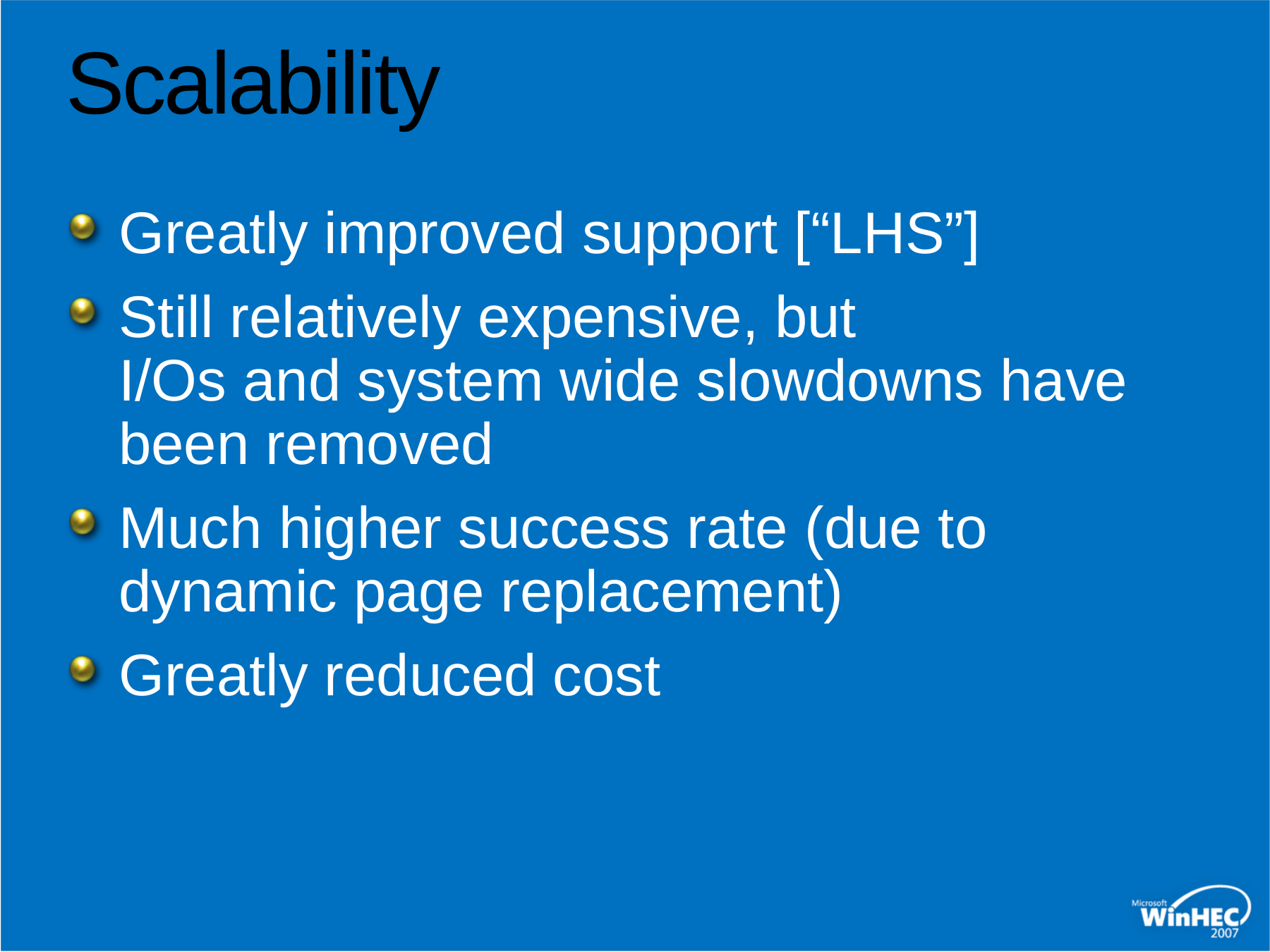

# Scalability
Greatly improved support [“LHS”]
Still relatively expensive, but
I/Os and system wide slowdowns have
been removed
Much higher success rate (due to dynamic page replacement)
Greatly reduced cost